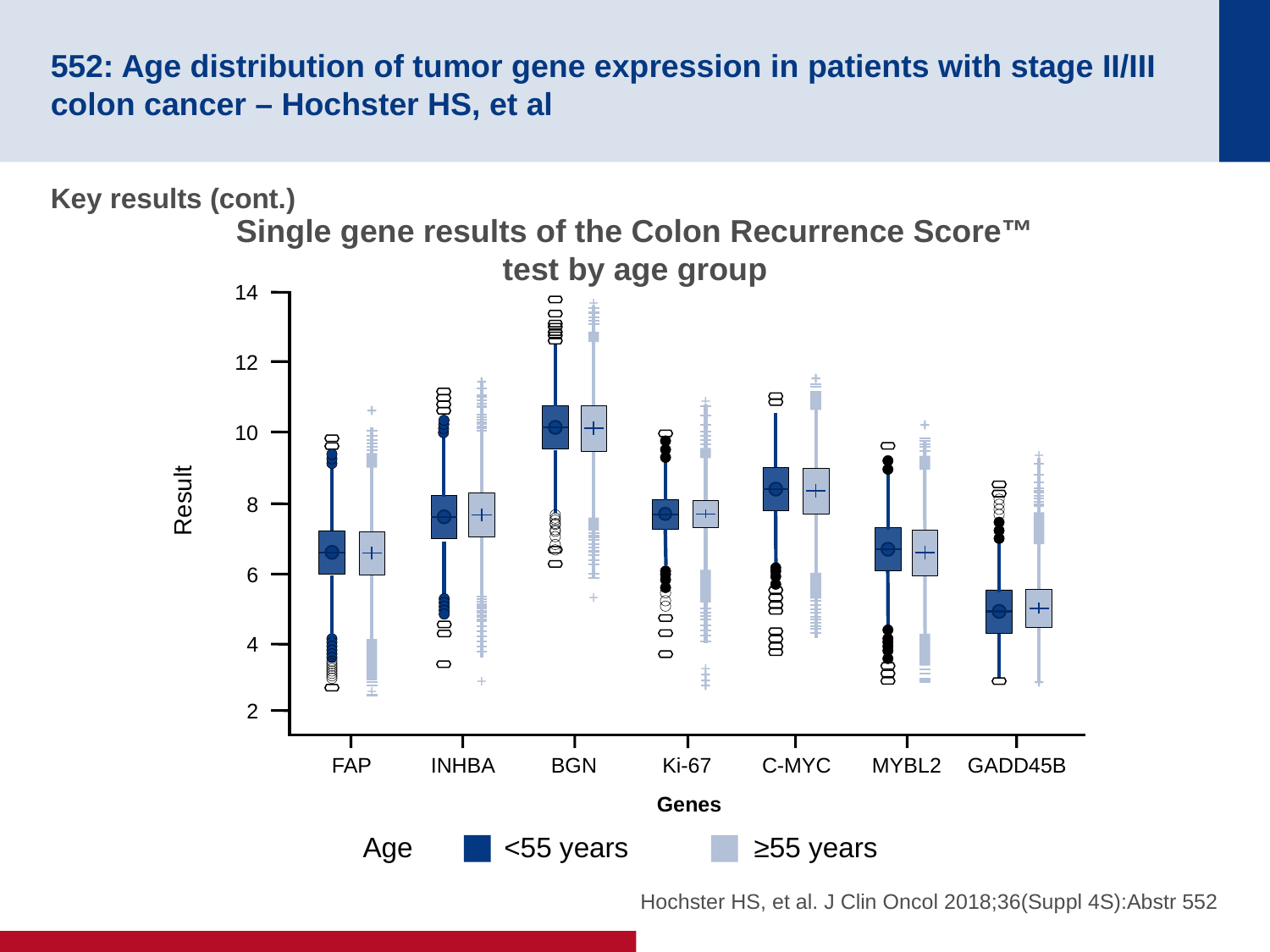

# 552: Age distribution of tumor gene expression in patients with stage II/III colon cancer – Hochster HS, et al
Key results (cont.)
Single gene results of the Colon Recurrence Score™ test by age group
14

12
10
Result
8
6
4
2
FAP
INHBA
BGN

Ki-67
C-MYC
MYBL2
GADD45B
Genes
+

+
+
+

+

+

+

+

+

+

+

+

+

+

+

Age
<55 years
≥55 years

Hochster HS, et al. J Clin Oncol 2018;36(Suppl 4S):Abstr 552